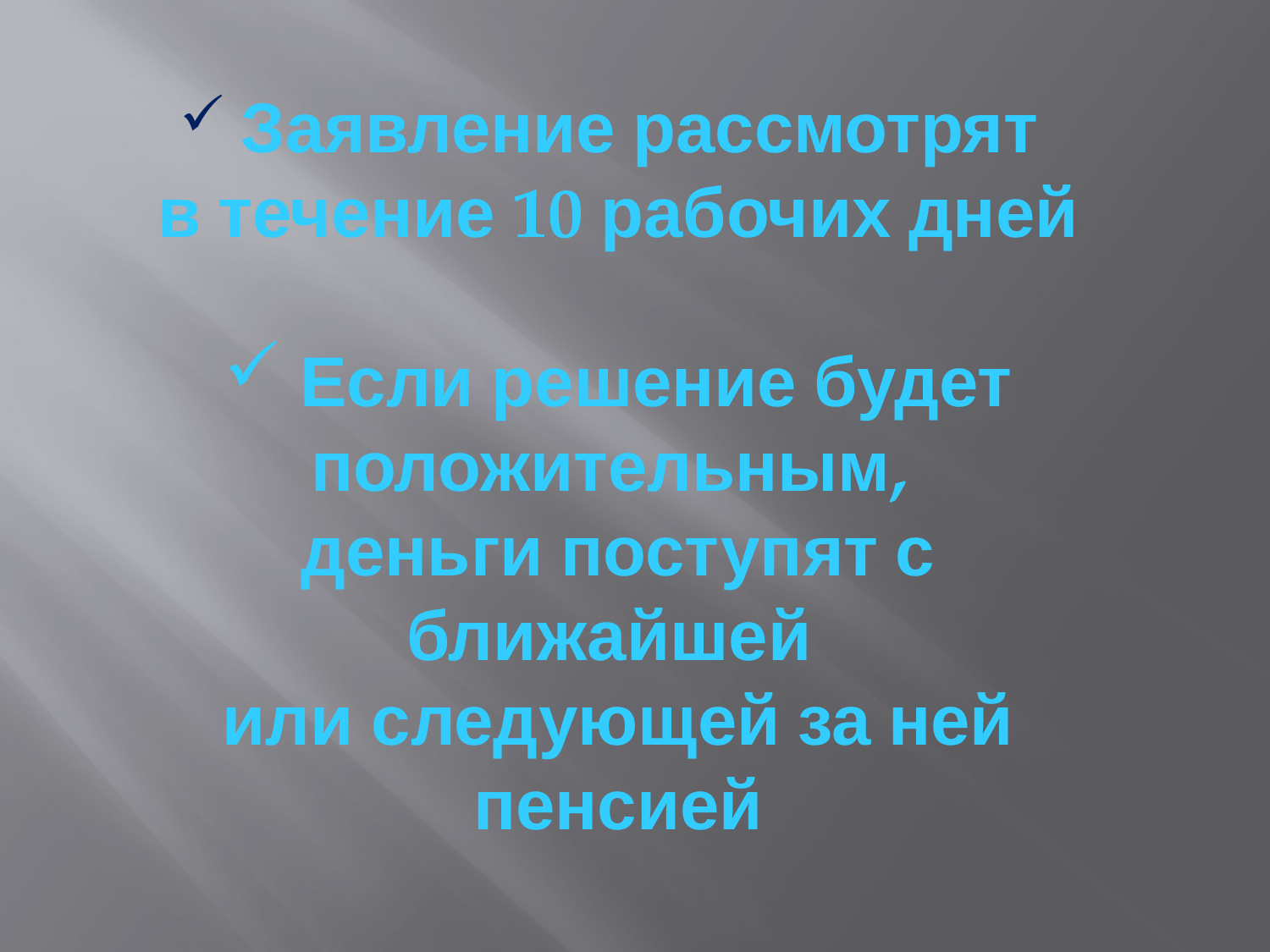

Заявление рассмотрят
в течение 10 рабочих дней

 Если решение будет положительным,
деньги поступят с ближайшей
или следующей за ней пенсией